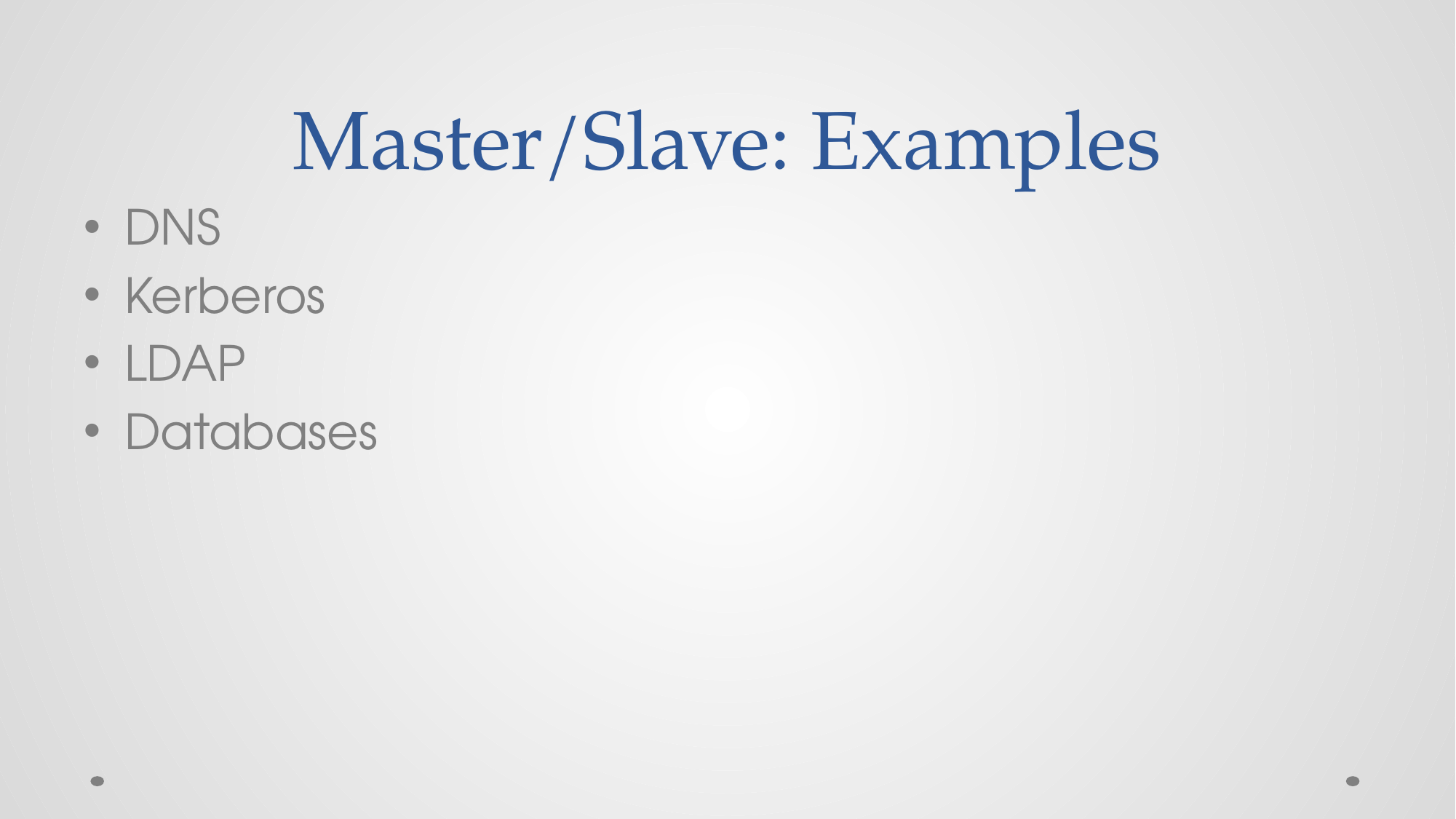

# Master/Slave: Examples
DNS
Kerberos
LDAP
Databases